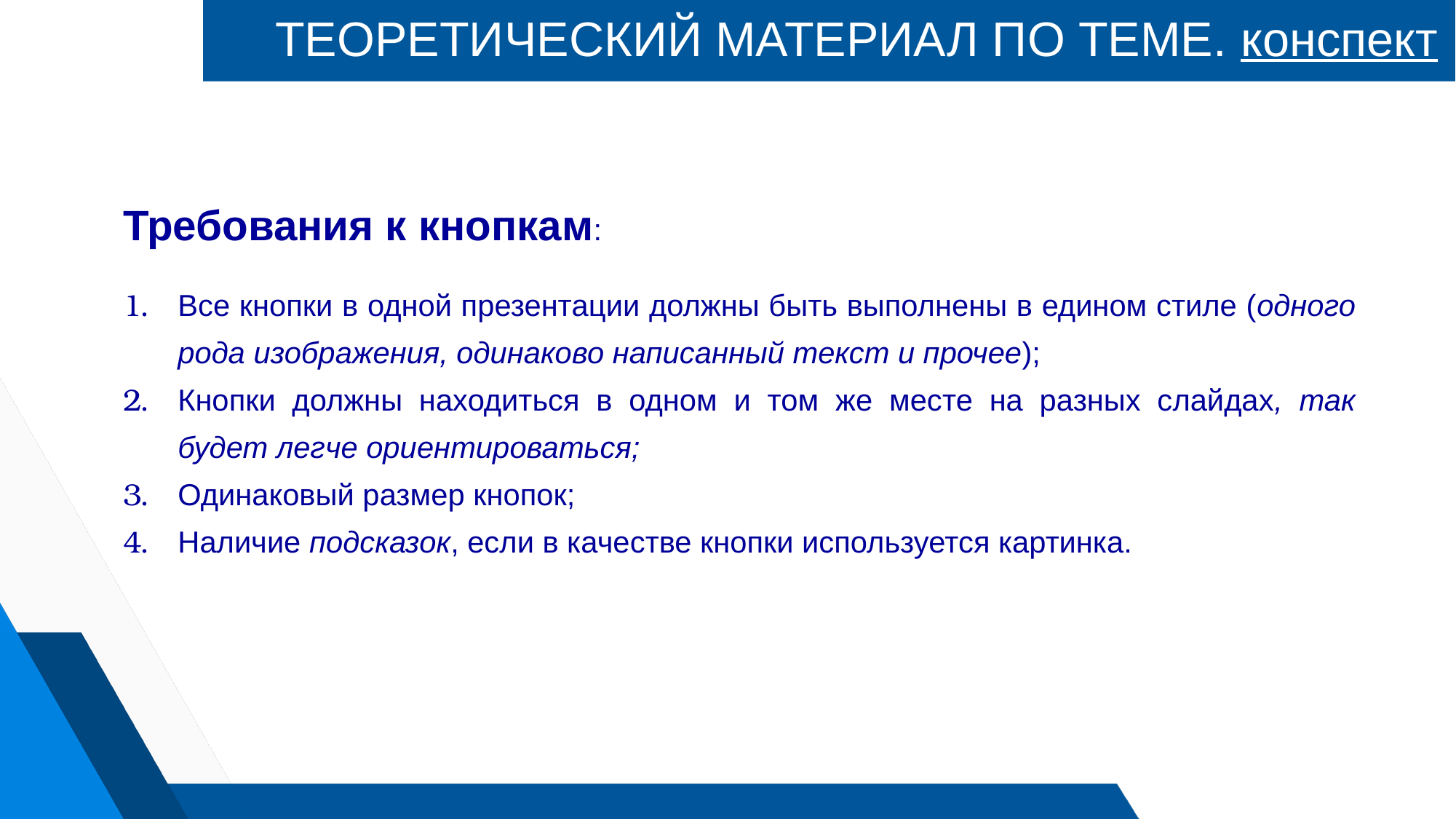

# ТЕОРЕТИЧЕСКИЙ МАТЕРИАЛ ПО ТЕМЕ. конспект

Требования к кнопкам:

Все кнопки в одной презентации должны быть выполнены в едином стиле (одного рода изображения, одинаково написанный текст и прочее);
Кнопки должны находиться в одном и том же месте на разных слайдах, так будет легче ориентироваться;
Одинаковый размер кнопок;
Наличие подсказок, если в качестве кнопки используется картинка.